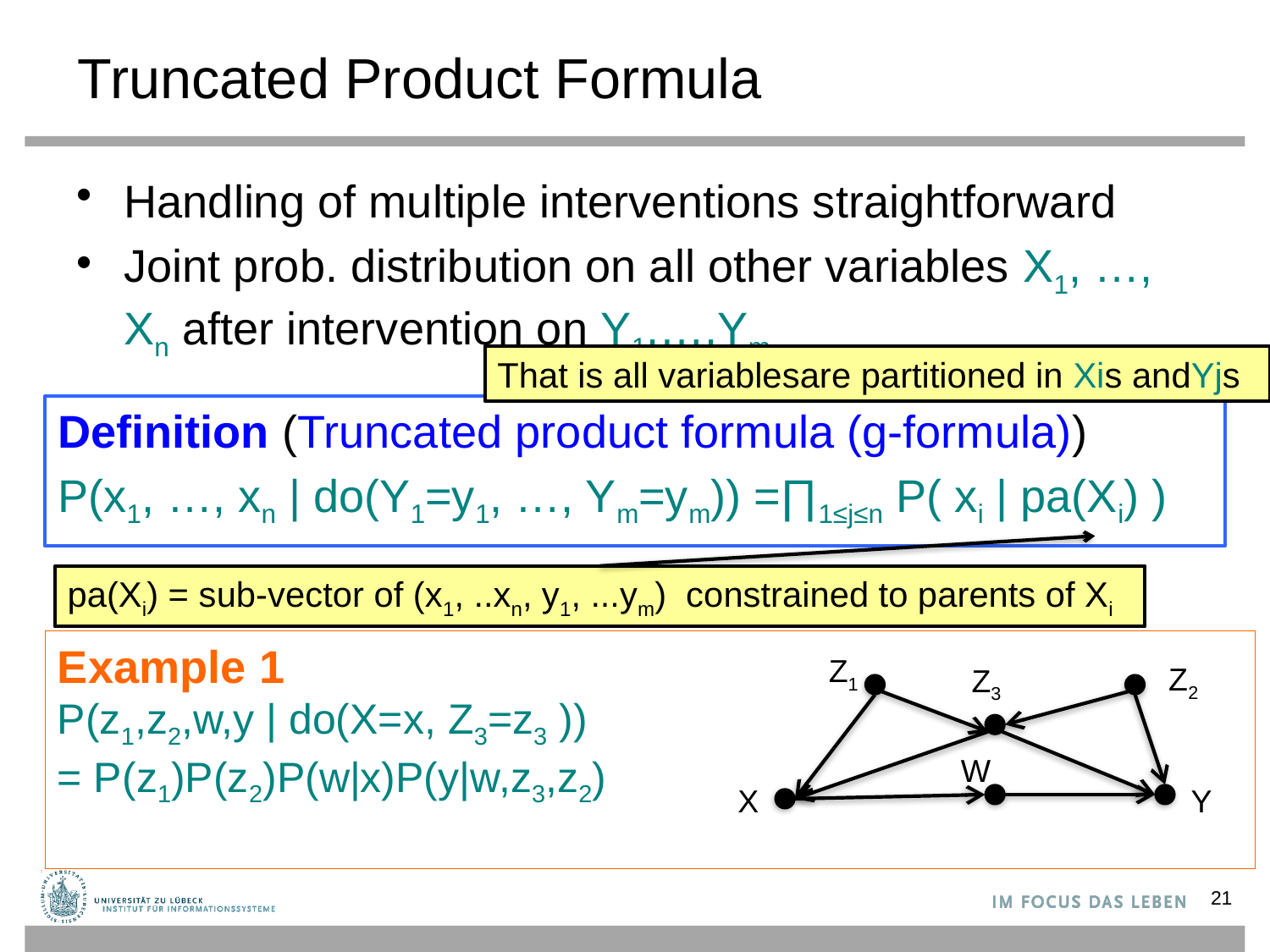

# Truncated Product Formula
Handling of multiple interventions straightforward
Joint prob. distribution on all other variables X1, …, Xn after intervention on Y1,…,Ym

That is all variablesare partitioned in Xis andYjs
Definition (Truncated product formula (g-formula))
P(x1, …, xn | do(Y1=y1, …, Ym=ym)) =∏1≤j≤n P( xi | pa(Xi) )

pa(Xi) = sub-vector of (x1, ..xn, y1, ...ym)  constrained to parents of Xi
Example 1
P(z1,z2,w,y | do(X=x, Z3=z3 ))
= P(z1)P(z2)P(w|x)P(y|w,z3,z2)

Z1
Z2
Z3

W
X
Y

21